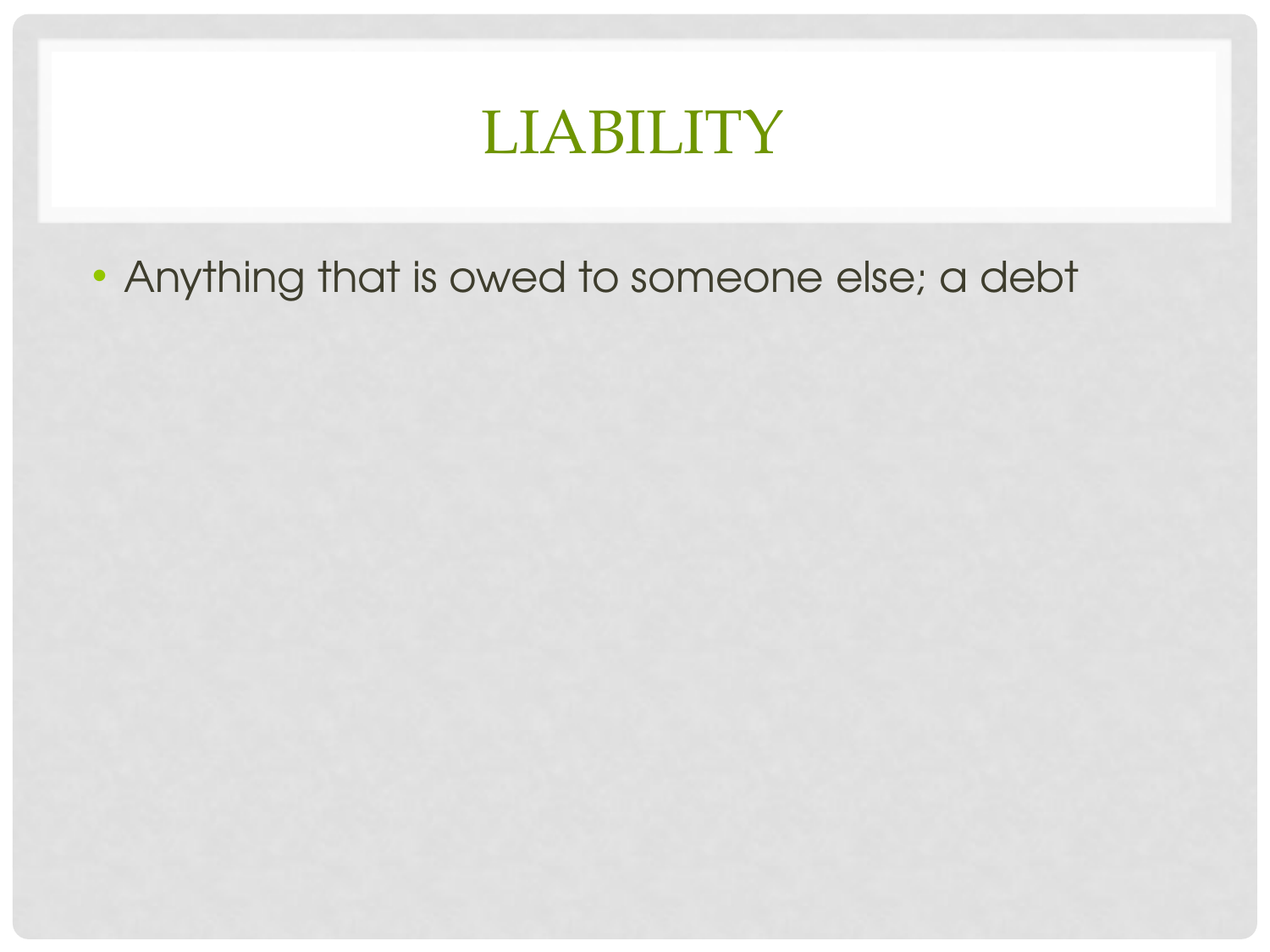

# liability
Anything that is owed to someone else; a debt